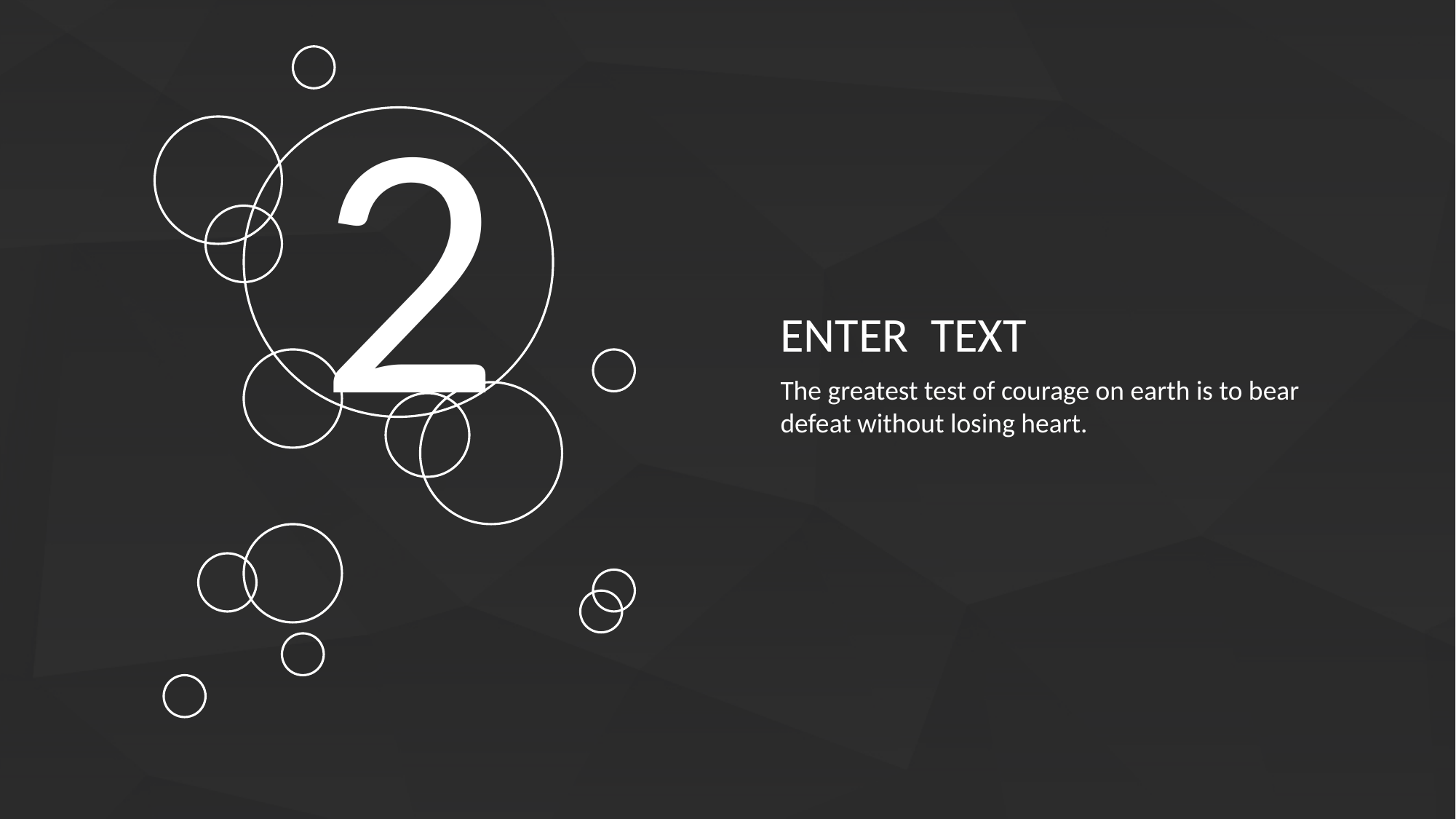

2

ENTER  TEXT

The greatest test of courage on earth is to bear defeat without losing heart.